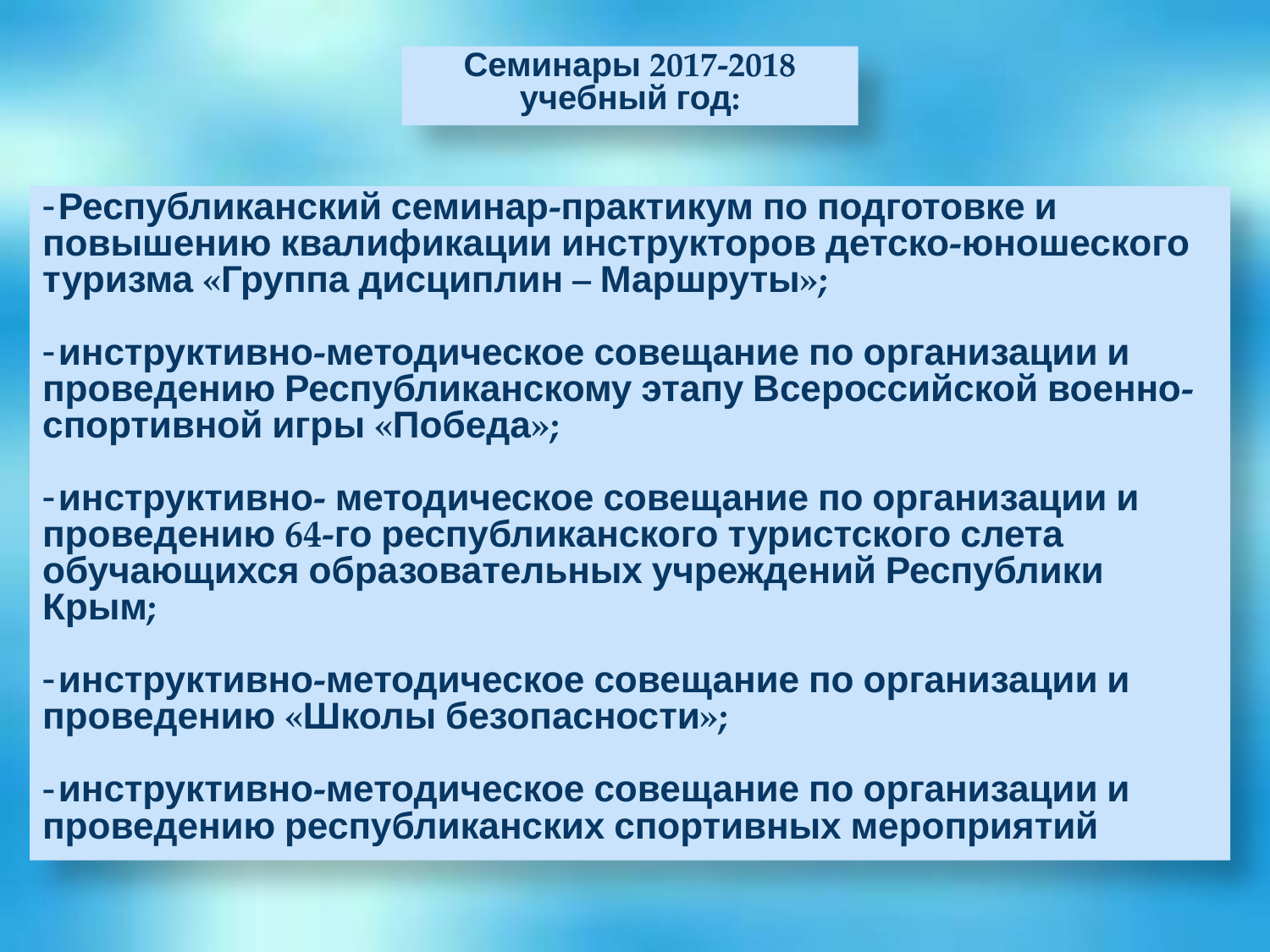

Семинары 2017-2018 учебный год:
 Республиканский семинар-практикум по подготовке и повышению квалификации инструкторов детско-юношеского туризма «Группа дисциплин – Маршруты»;

 инструктивно-методическое совещание по организации и проведению Республиканскому этапу Всероссийской военно-спортивной игры «Победа»;

 инструктивно- методическое совещание по организации и проведению 64-го республиканского туристского слета обучающихся образовательных учреждений Республики Крым;

 инструктивно-методическое совещание по организации и проведению «Школы безопасности»;

 инструктивно-методическое совещание по организации и проведению республиканских спортивных мероприятий